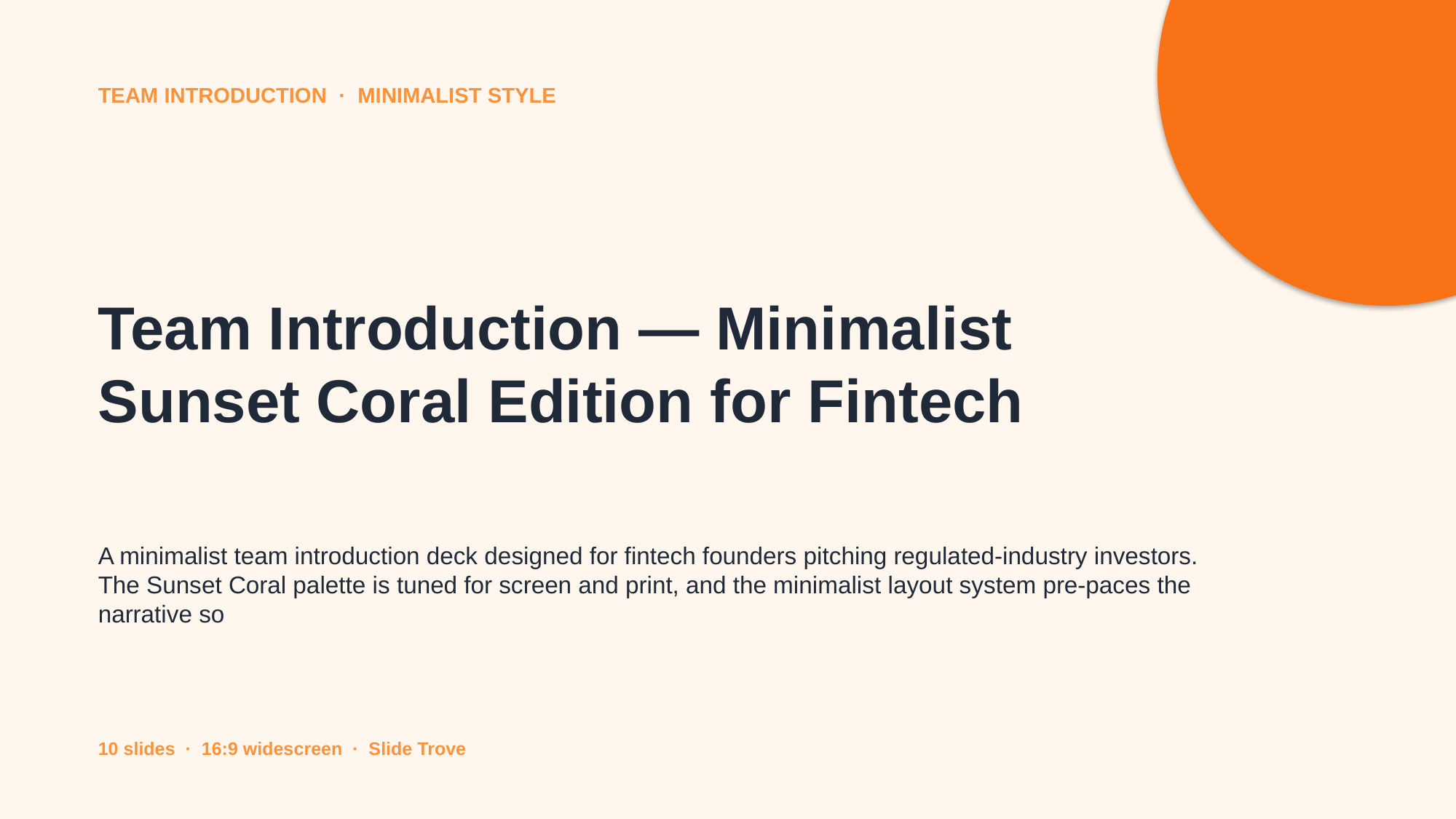

TEAM INTRODUCTION  ·  MINIMALIST STYLE
Team Introduction — Minimalist Sunset Coral Edition for Fintech
A minimalist team introduction deck designed for fintech founders pitching regulated-industry investors. The Sunset Coral palette is tuned for screen and print, and the minimalist layout system pre-paces the narrative so
10 slides  ·  16:9 widescreen  ·  Slide Trove